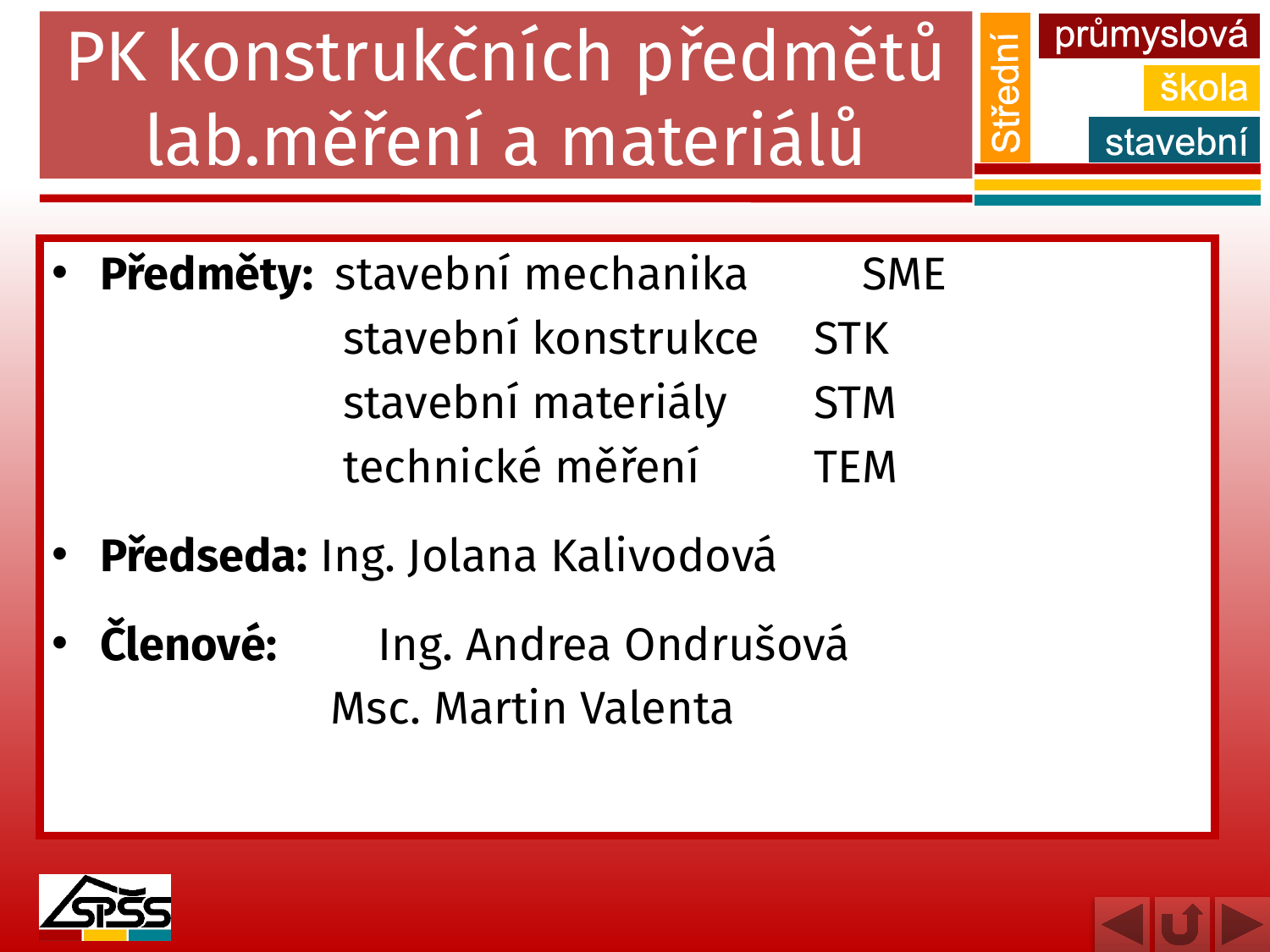

# PK konstrukčních předmětů lab.měření a materiálů
Předměty:  stavební mechanika	SME
		   stavební konstrukce	STK
		   stavební materiály	STM
		   technické měření	TEM

Předseda: Ing. Jolana Kalivodová

Členové: 	  Ing. Andrea Ondrušová
		  Msc. Martin Valenta